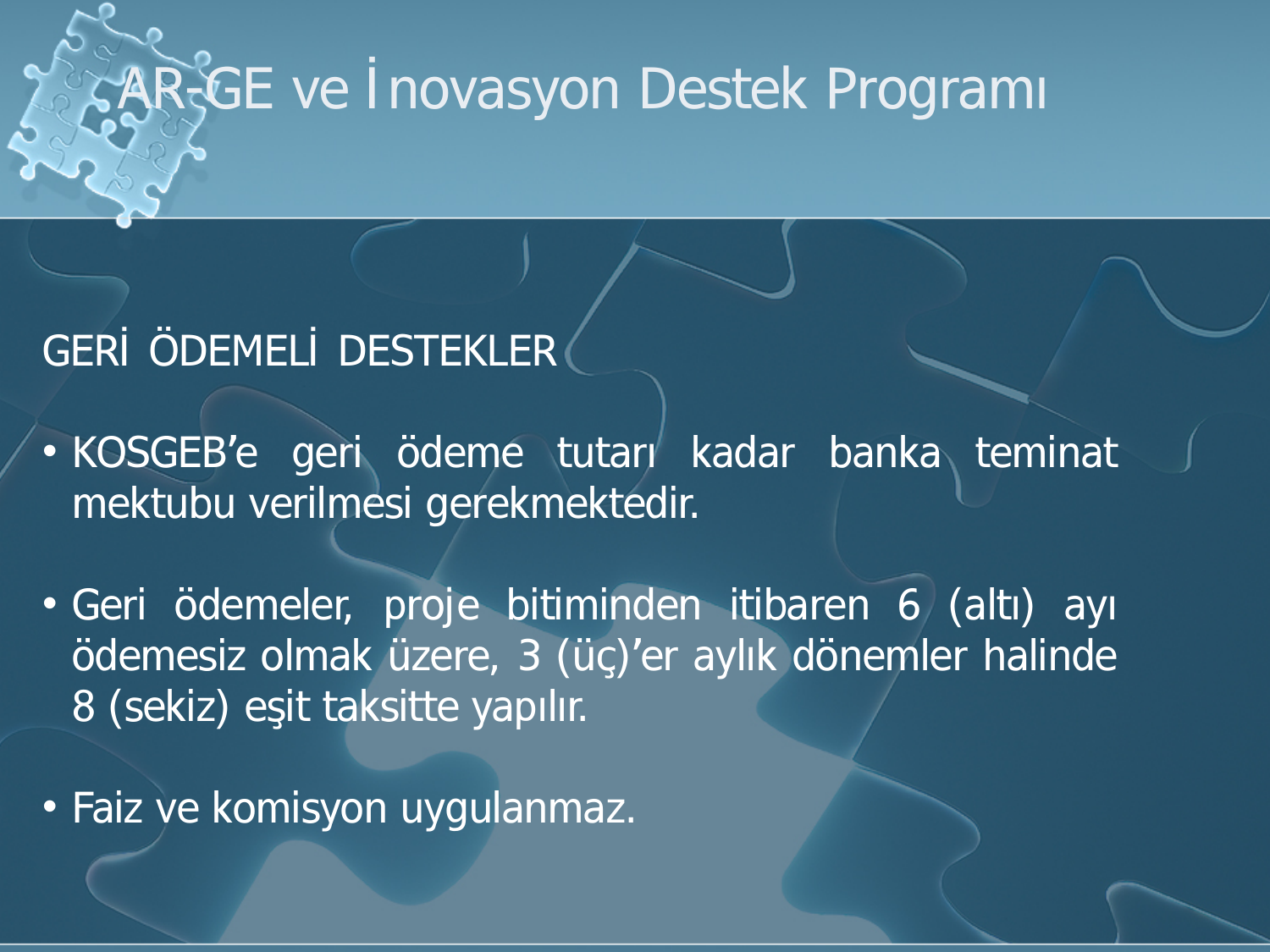

AR-GE ve İnovasyon Destek Programı
GERİ ÖDEMELİ DESTEKLER

KOSGEB’e geri ödeme tutarı kadar banka teminat mektubu verilmesi gerekmektedir.

Geri ödemeler, proje bitiminden itibaren 6 (altı) ayı ödemesiz olmak üzere, 3 (üç)’er aylık dönemler halinde 8 (sekiz) eşit taksitte yapılır.

Faiz ve komisyon uygulanmaz.